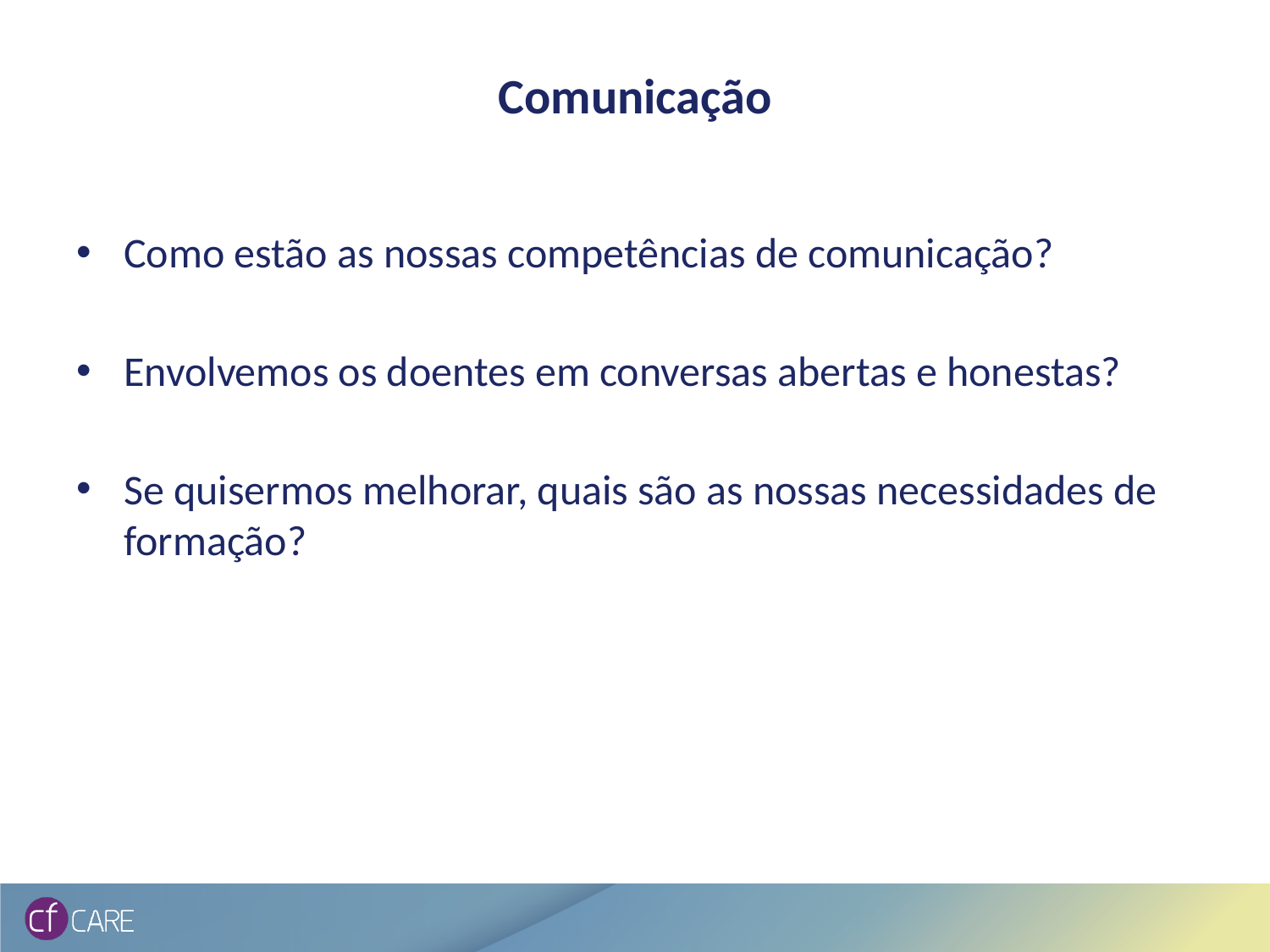

# Comunicação
Como estão as nossas competências de comunicação?

Envolvemos os doentes em conversas abertas e honestas?

Se quisermos melhorar, quais são as nossas necessidades de formação?